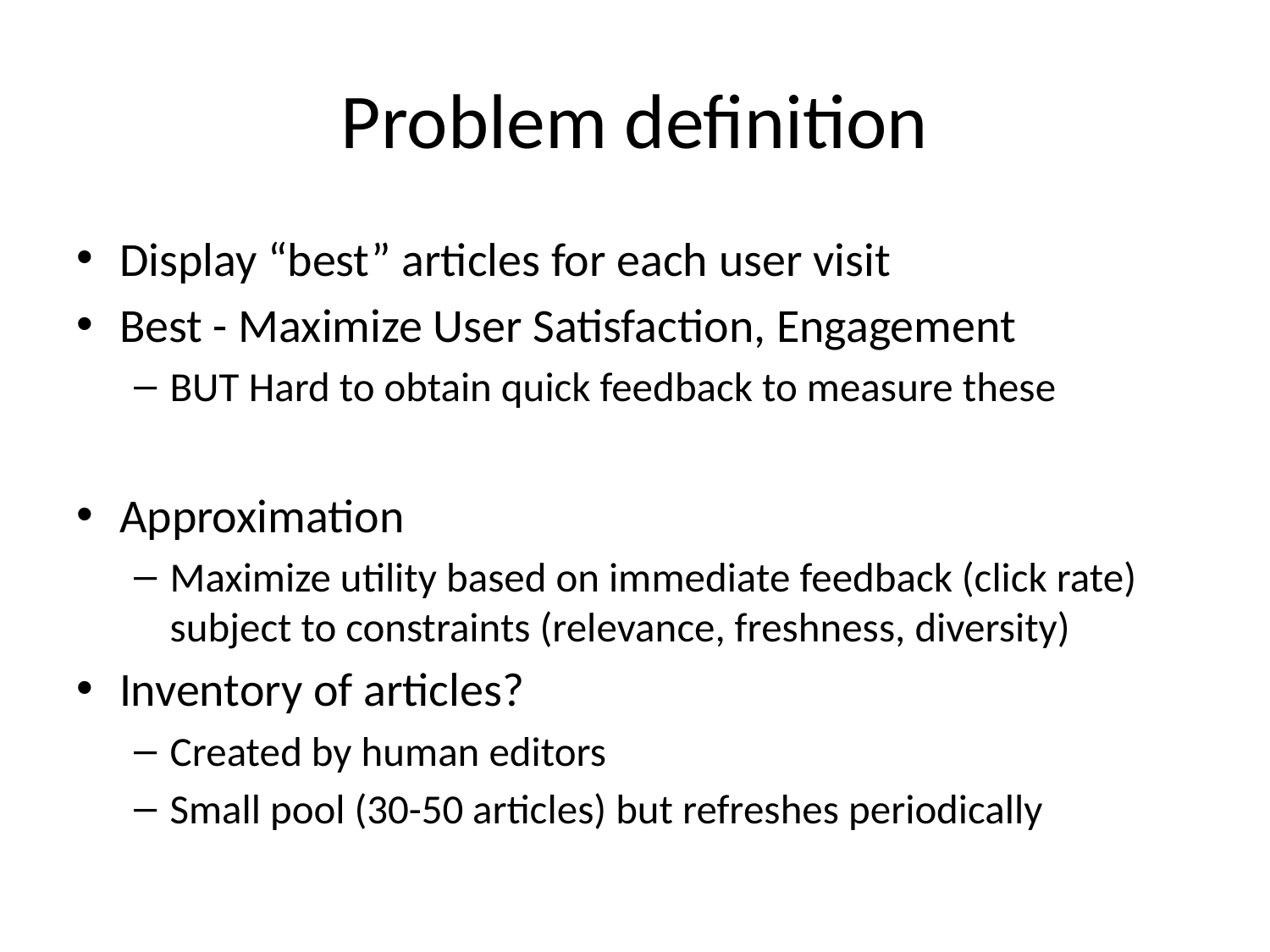

# Problem definition
Display “best” articles for each user visit
Best - Maximize User Satisfaction, Engagement
BUT Hard to obtain quick feedback to measure these

Approximation
Maximize utility based on immediate feedback (click rate) subject to constraints (relevance, freshness, diversity)
Inventory of articles?
Created by human editors
Small pool (30-50 articles) but refreshes periodically